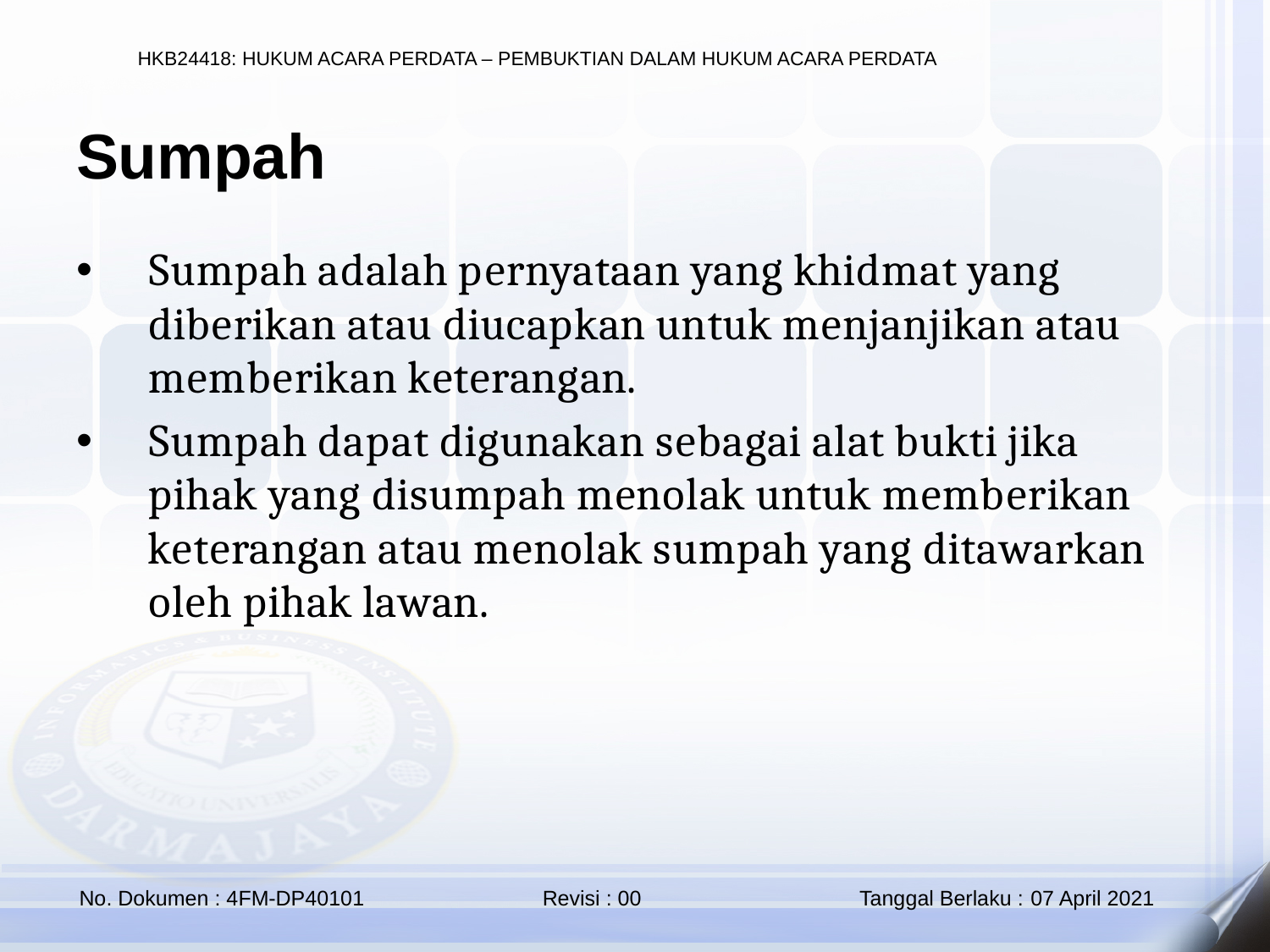

Sumpah
Sumpah adalah pernyataan yang khidmat yang diberikan atau diucapkan untuk menjanjikan atau memberikan keterangan.
Sumpah dapat digunakan sebagai alat bukti jika pihak yang disumpah menolak untuk memberikan keterangan atau menolak sumpah yang ditawarkan oleh pihak lawan.